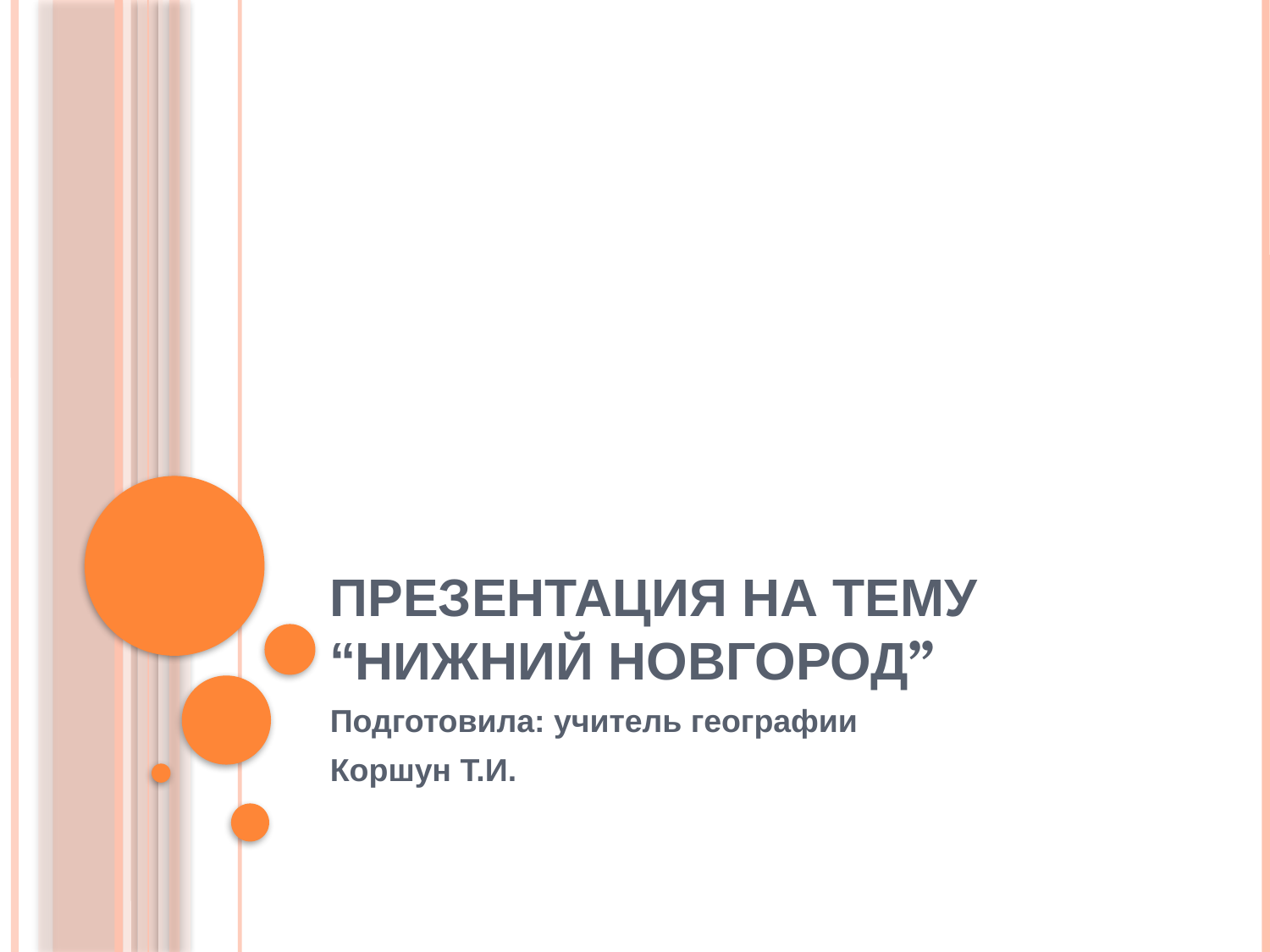

# Презентация на тему “Нижний Новгород”
Подготовила: учитель географии
Коршун Т.И.